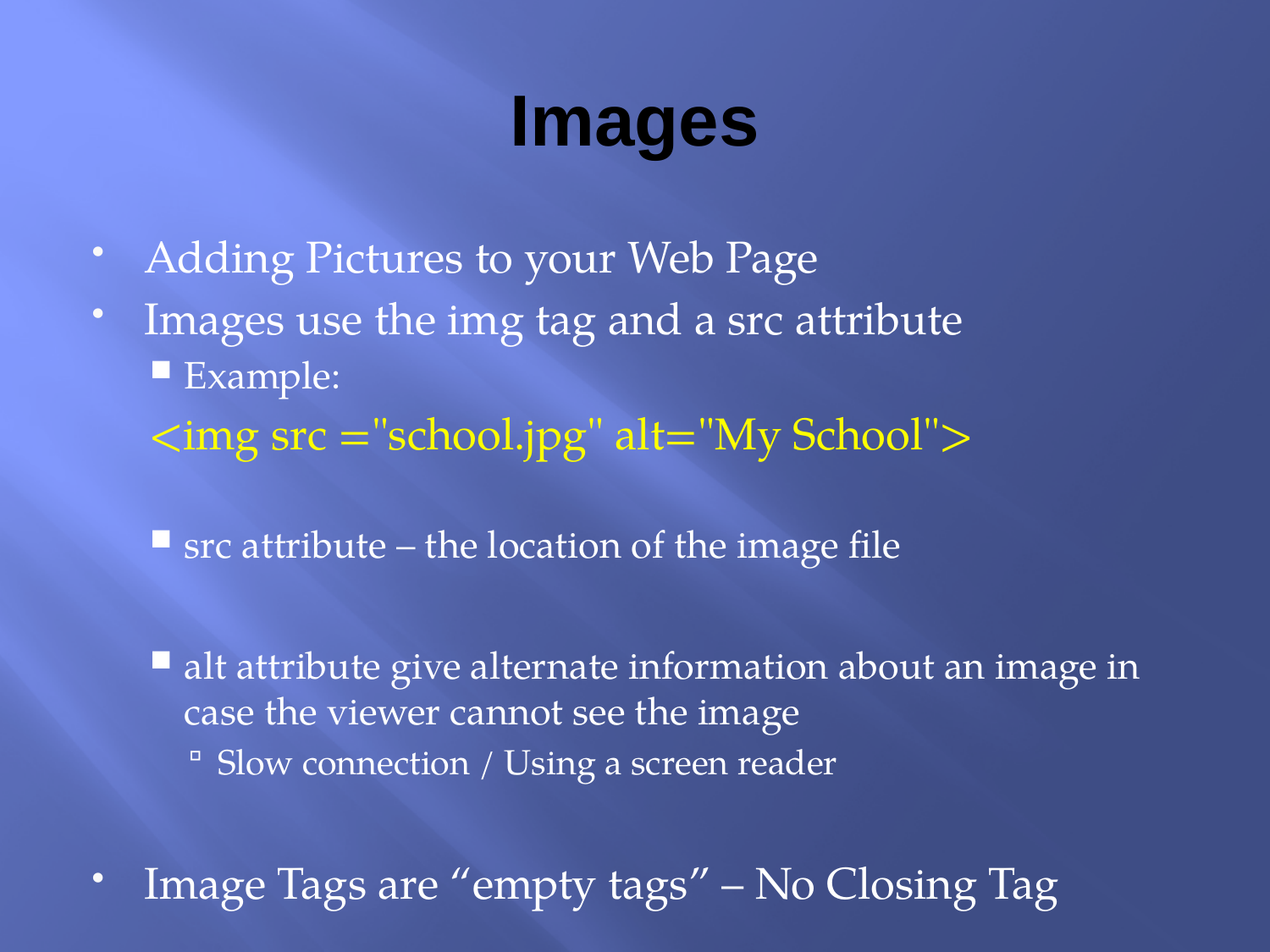

# Images
Adding Pictures to your Web Page
Images use the img tag and a src attribute
Example:
<img src ="school.jpg" alt="My School">

src attribute – the location of the image file

alt attribute give alternate information about an image in case the viewer cannot see the image
Slow connection / Using a screen reader

Image Tags are “empty tags” – No Closing Tag